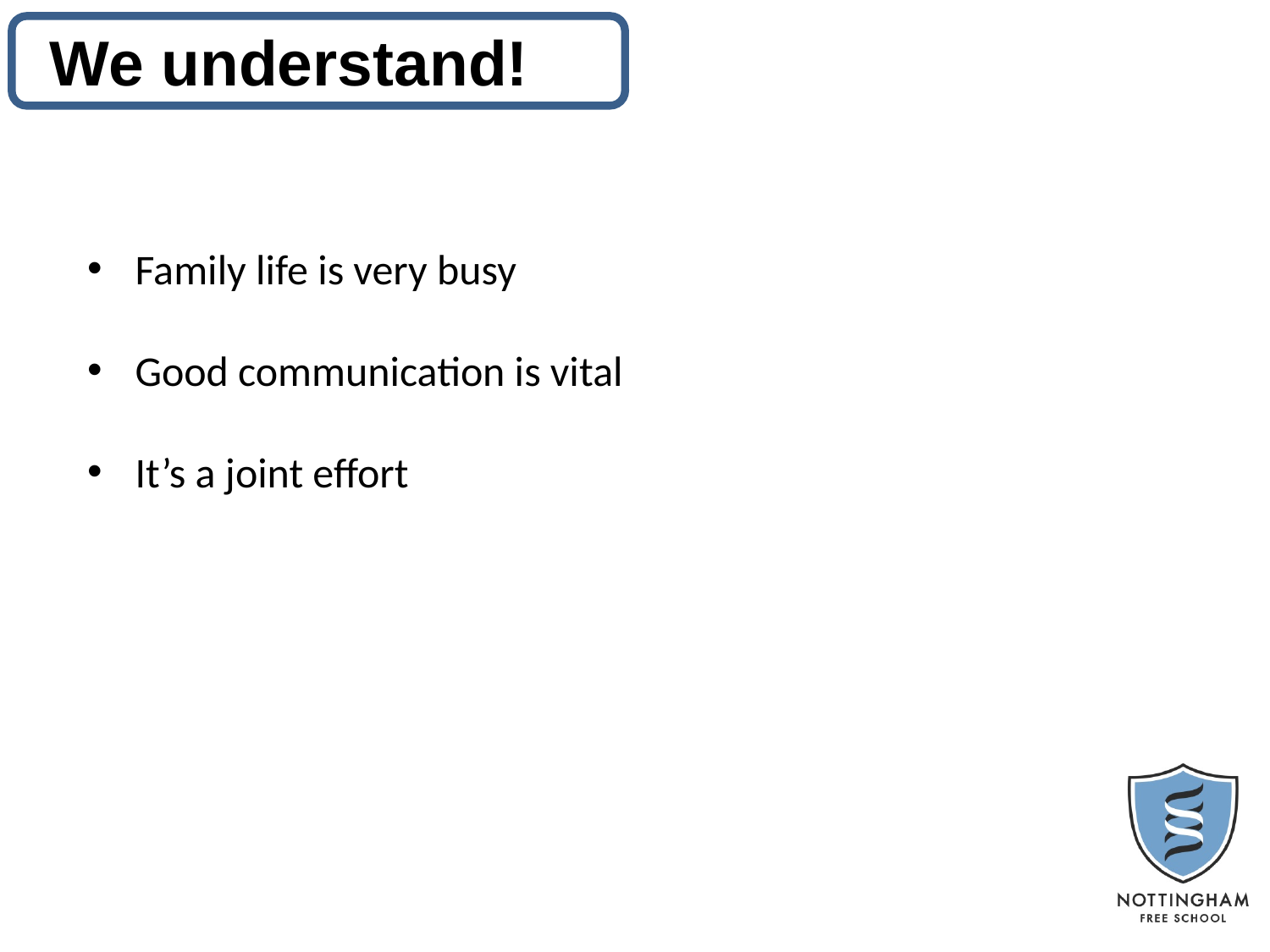

We understand!
Family life is very busy

Good communication is vital

It’s a joint effort